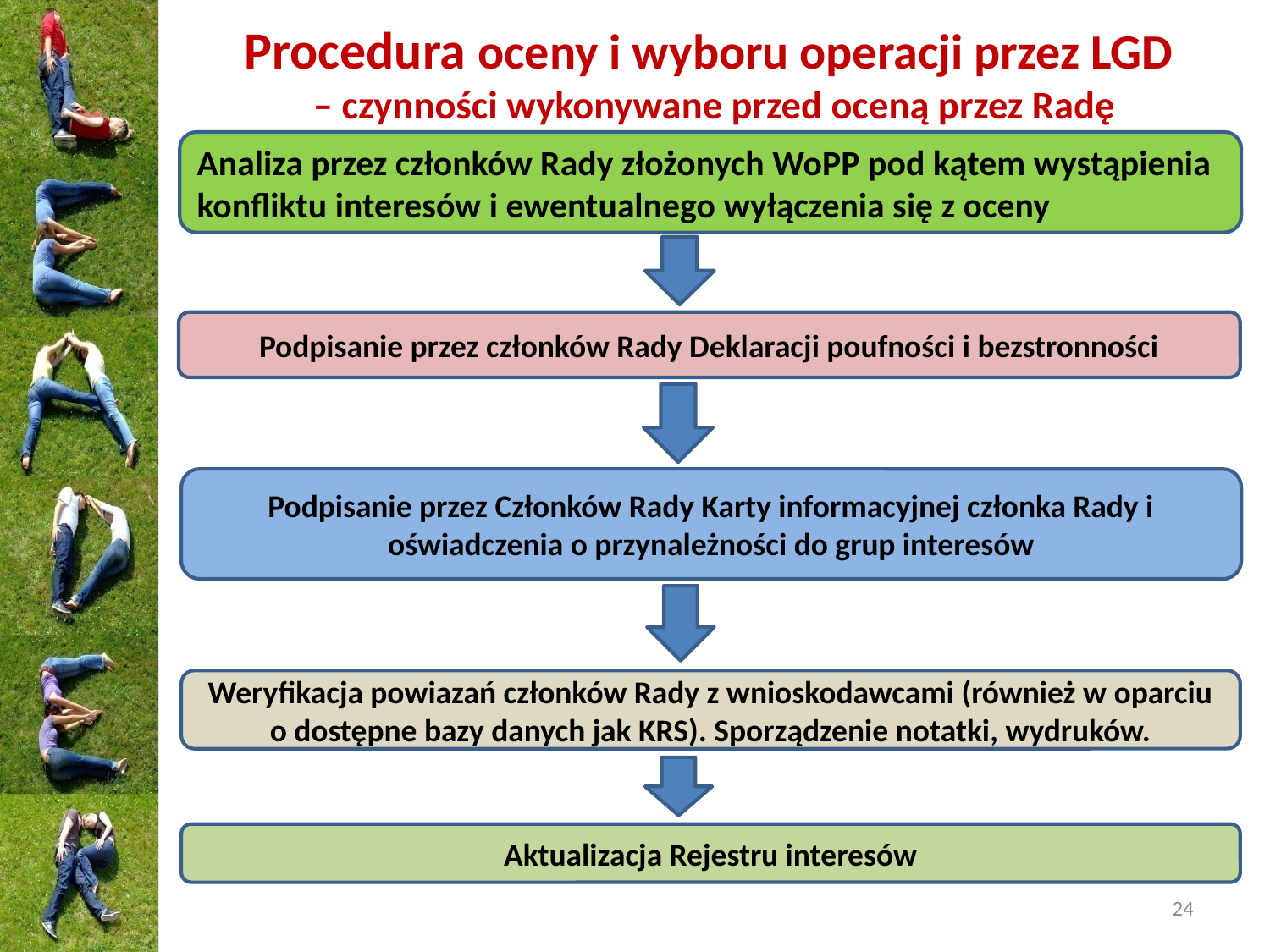

# Procedura oceny i wyboru operacji przez LGD – czynności wykonywane przed oceną przez Radę
Analiza przez członków Rady złożonych WoPP pod kątem wystąpienia konfliktu interesów i ewentualnego wyłączenia się z oceny

Podpisanie przez członków Rady Deklaracji poufności i bezstronności

Podpisanie przez Członków Rady Karty informacyjnej członka Rady i oświadczenia o przynależności do grup interesów

Weryfikacja powiazań członków Rady z wnioskodawcami (również w oparciu o dostępne bazy danych jak KRS). Sporządzenie notatki, wydruków.

Aktualizacja Rejestru interesów
24